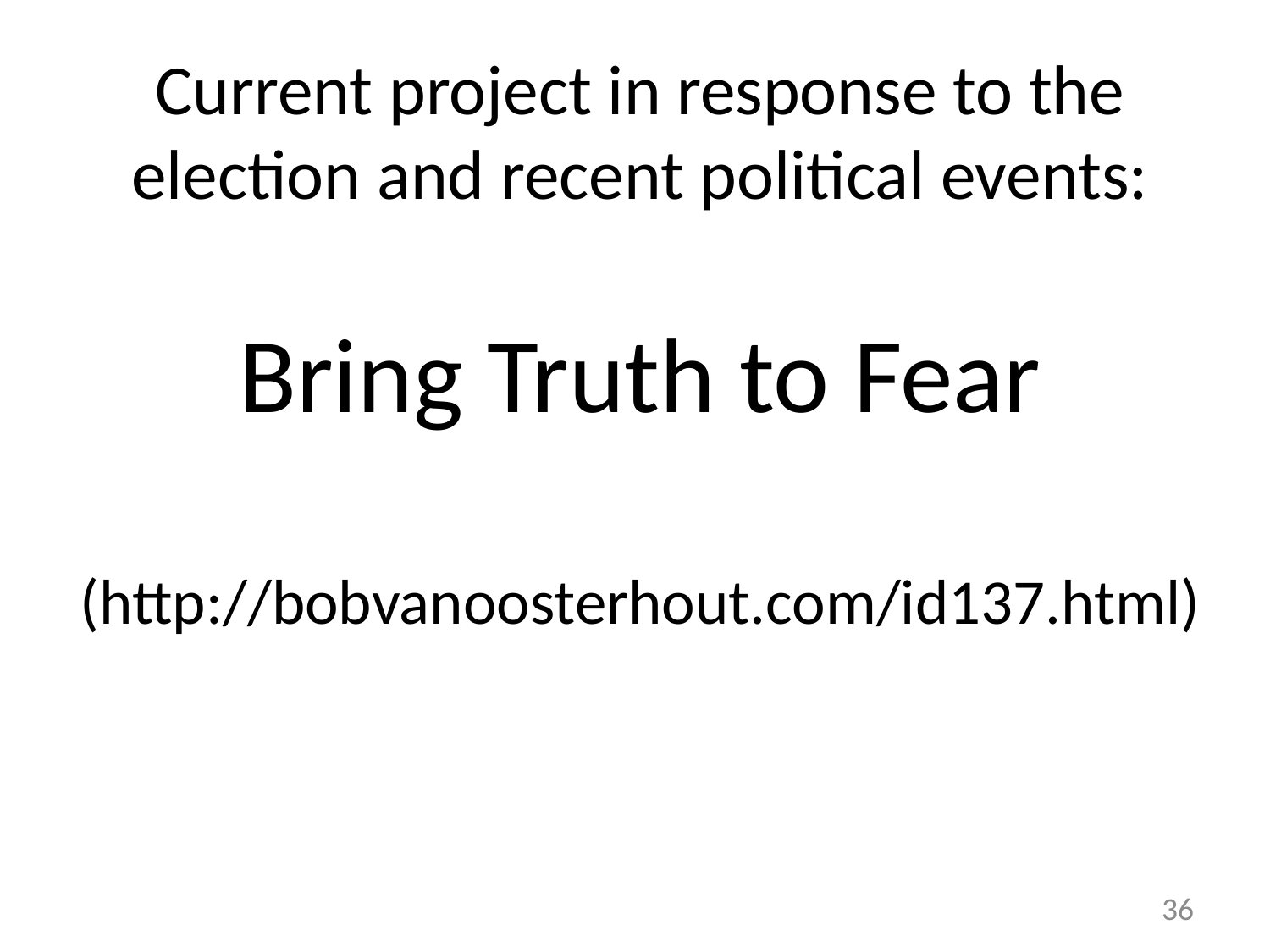

# Current project in response to the election and recent political events: Bring Truth to Fear (http://bobvanoosterhout.com/id137.html)
36